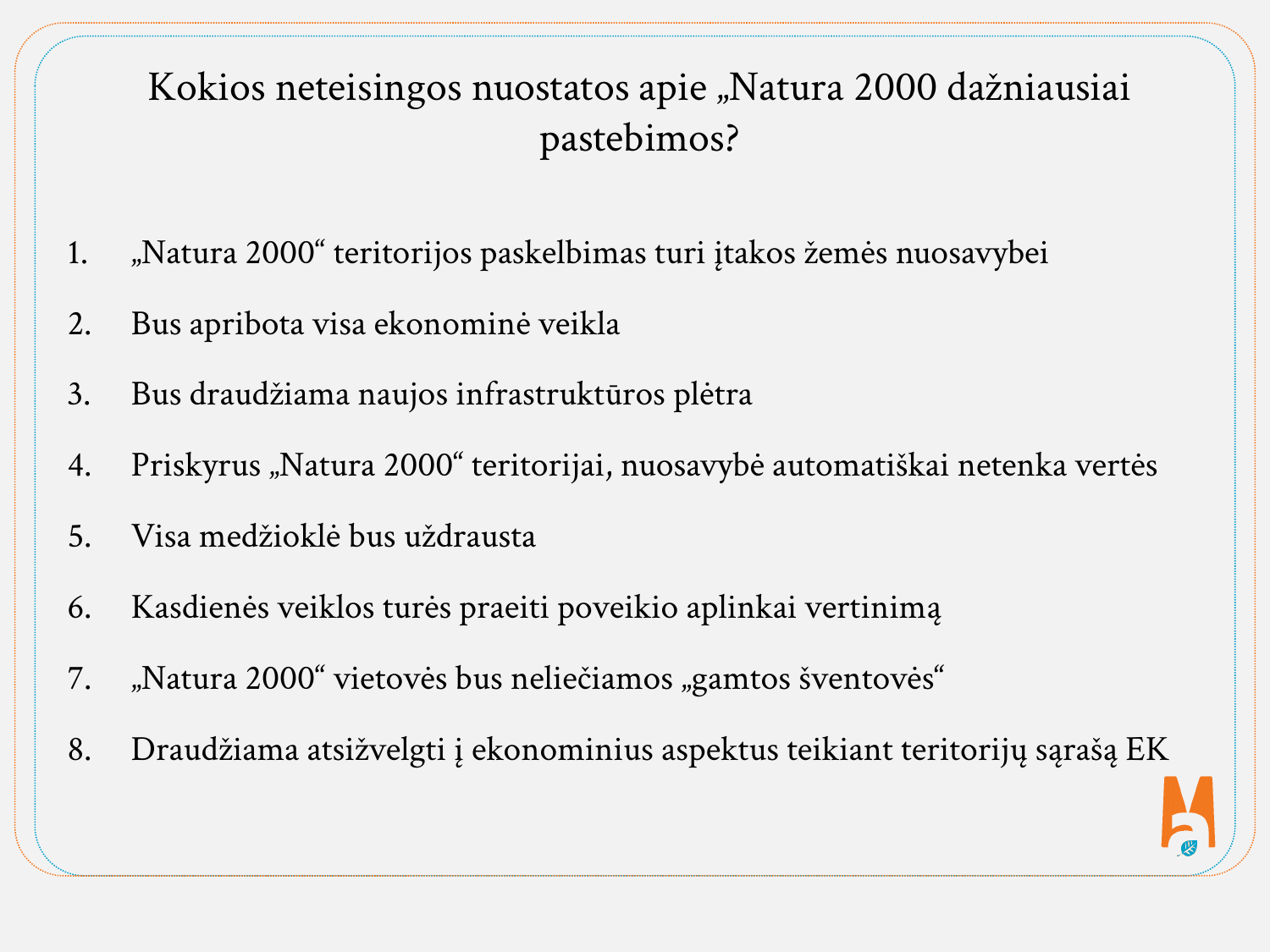

Kokios neteisingos nuostatos apie „Natura 2000 dažniausiai pastebimos?
„Natura 2000“ teritorijos paskelbimas turi įtakos žemės nuosavybei
Bus apribota visa ekonominė veikla
Bus draudžiama naujos infrastruktūros plėtra
Priskyrus „Natura 2000“ teritorijai, nuosavybė automatiškai netenka vertės
Visa medžioklė bus uždrausta
Kasdienės veiklos turės praeiti poveikio aplinkai vertinimą
„Natura 2000“ vietovės bus neliečiamos „gamtos šventovės“
Draudžiama atsižvelgti į ekonominius aspektus teikiant teritorijų sąrašą EK